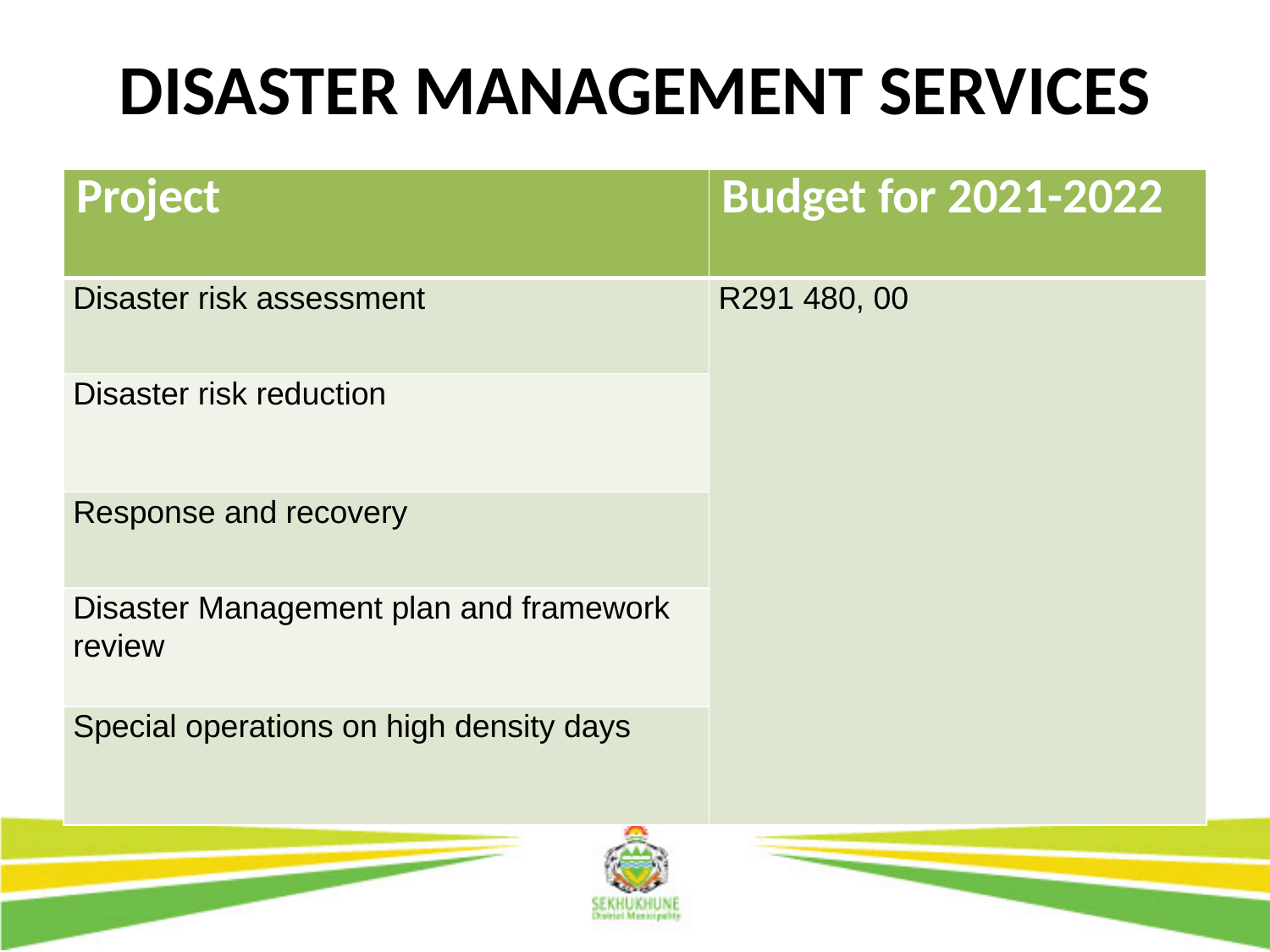

# DISASTER MANAGEMENT SERVICES
| Project | Budget for 2021-2022 |
| --- | --- |
| Disaster risk assessment | R291 480, 00 |
| Disaster risk reduction |  |
| Response and recovery |  |
| Disaster Management plan and framework review |  |
| Special operations on high density days |  |